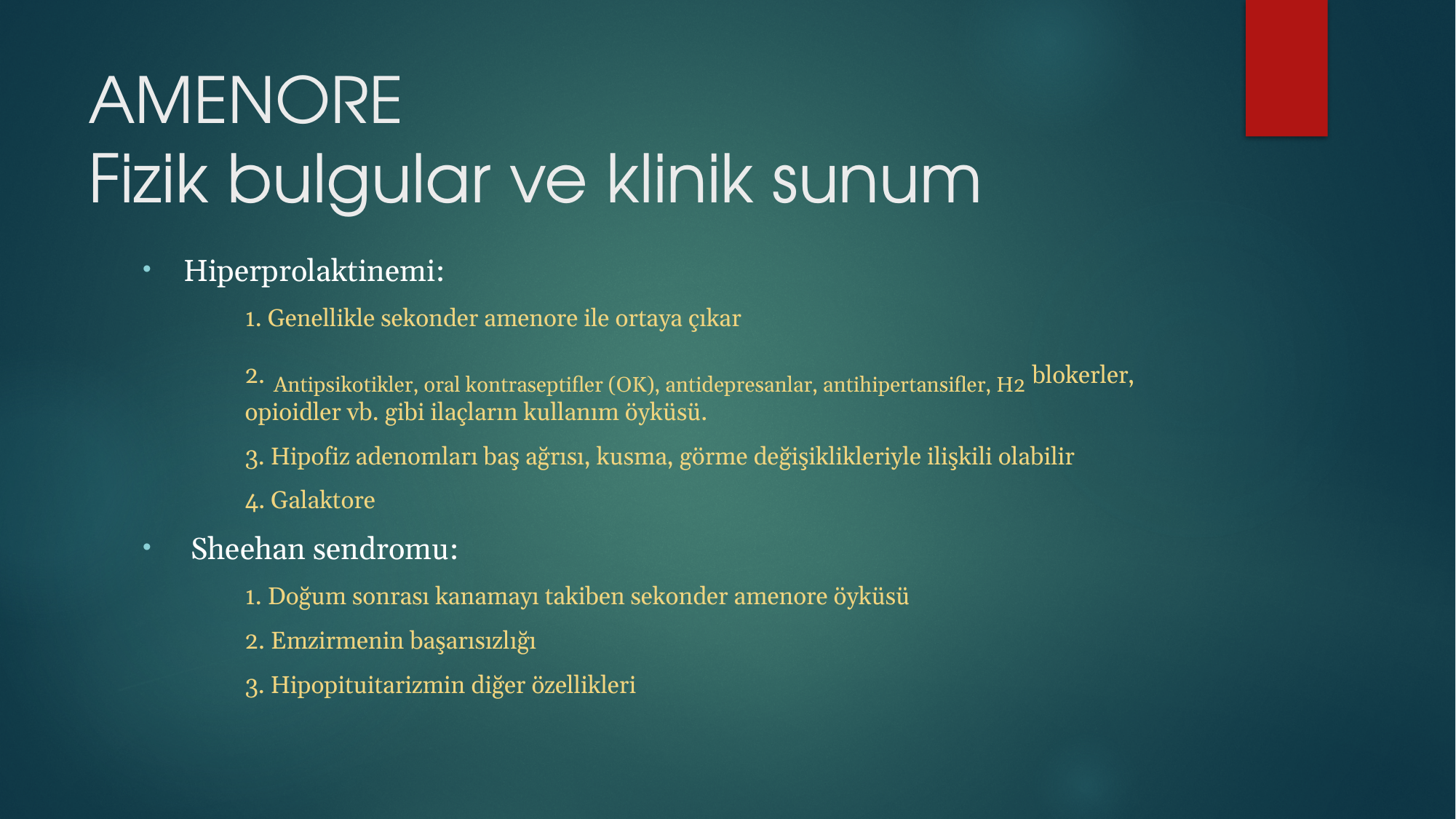

# AMENORE Fizik bulgular ve klinik sunum
Hiperprolaktinemi:
1. Genellikle sekonder amenore ile ortaya çıkar
2. Antipsikotikler, oral kontraseptifler (OK), antidepresanlar, antihipertansifler, H2 blokerler, opioidler vb. gibi ilaçların kullanım öyküsü.
3. Hipofiz adenomları baş ağrısı, kusma, görme değişiklikleriyle ilişkili olabilir
4. Galaktore
 Sheehan sendromu:
1. Doğum sonrası kanamayı takiben sekonder amenore öyküsü
2. Emzirmenin başarısızlığı
3. Hipopituitarizmin diğer özellikleri